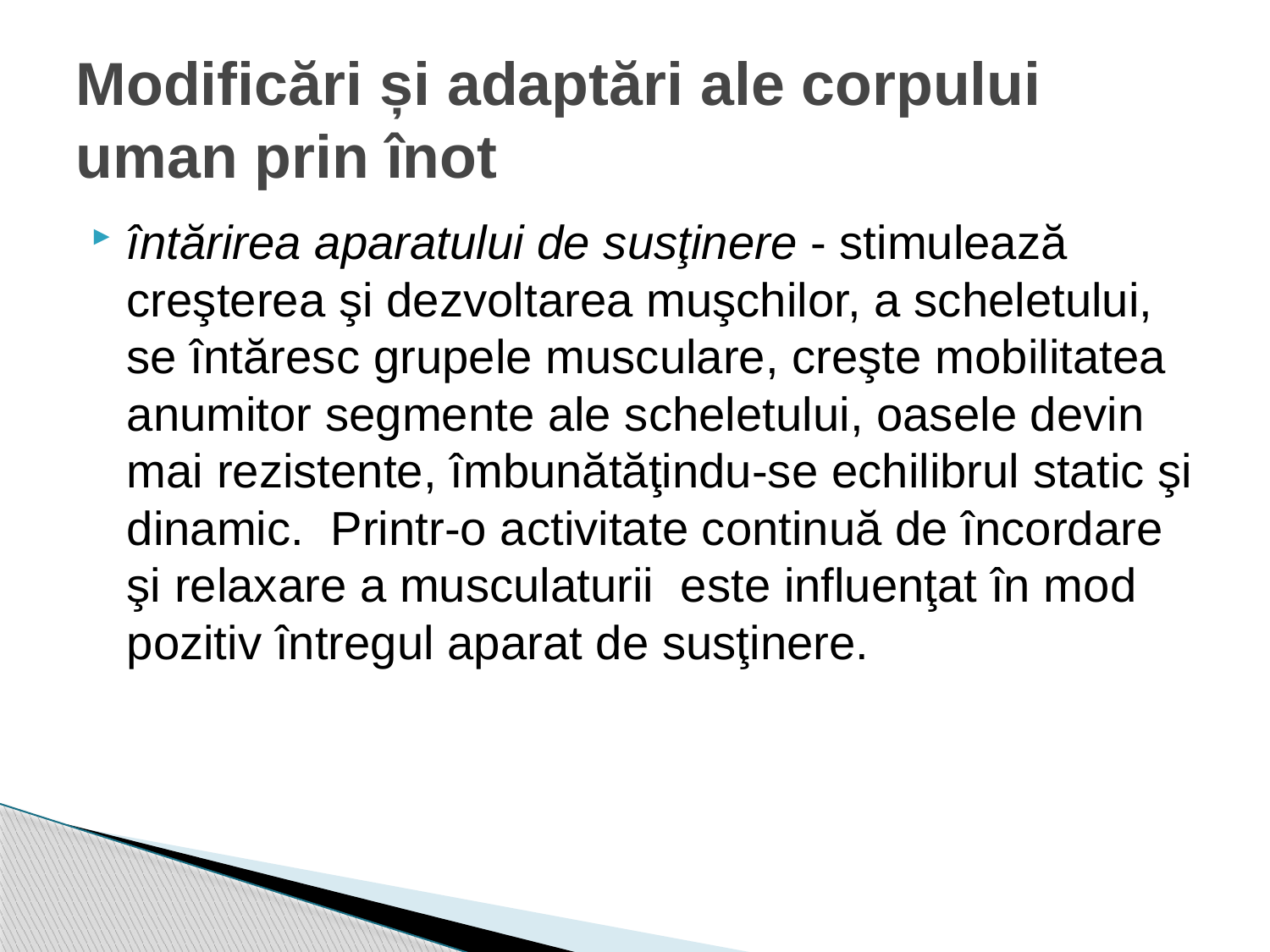

# Modificări și adaptări ale corpului uman prin înot
întărirea aparatului de susţinere - stimulează creşterea şi dezvoltarea muşchilor, a scheletului, se întăresc grupele musculare, creşte mobilitatea anumitor segmente ale scheletului, oasele devin mai rezistente, îmbunătăţindu-se echilibrul static şi dinamic.  Printr-o activitate continuă de încordare şi relaxare a musculaturii  este influenţat în mod pozitiv întregul aparat de susţinere.